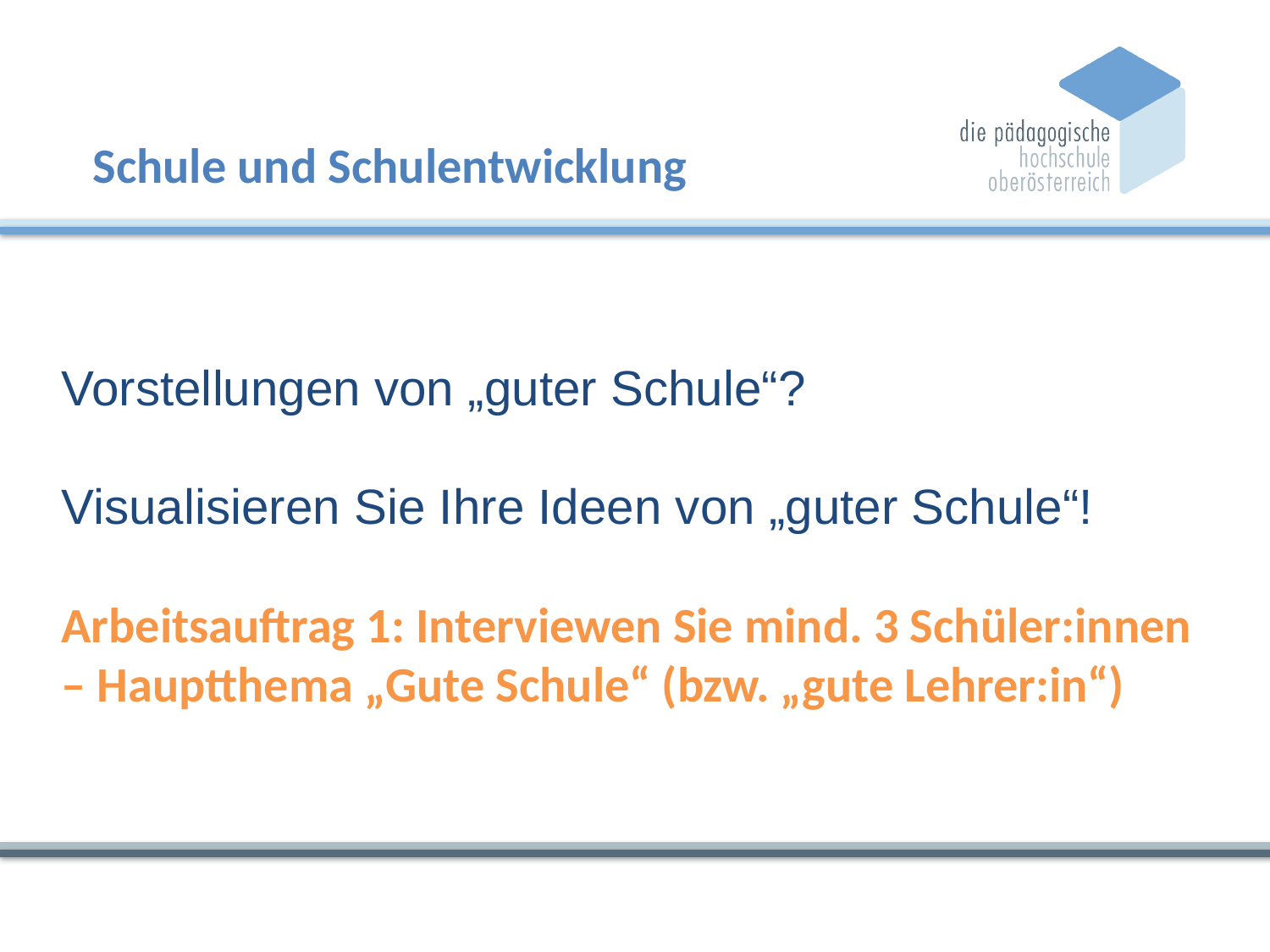

Schule und Schulentwicklung
Vorstellungen von „guter Schule“?

Visualisieren Sie Ihre Ideen von „guter Schule“!

Arbeitsauftrag 1: Interviewen Sie mind. 3 Schüler:innen – Hauptthema „Gute Schule“ (bzw. „gute Lehrer:in“)